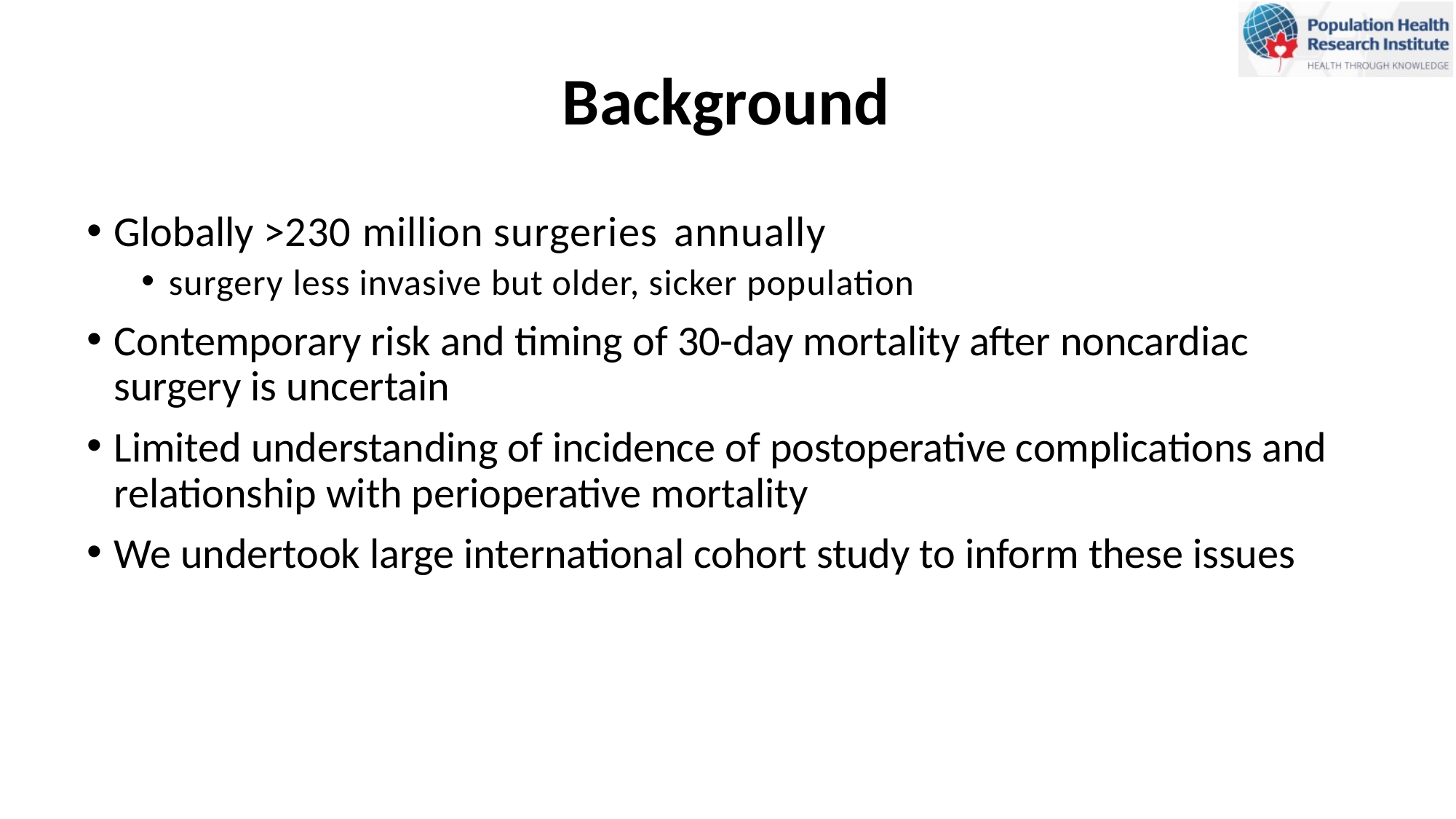

# Background
Globally >230 million surgeries annually
surgery less invasive but older, sicker population
Contemporary risk and timing of 30-day mortality after noncardiac  surgery is uncertain
Limited understanding of incidence of postoperative complications and  relationship with perioperative mortality
We undertook large international cohort study to inform these issues